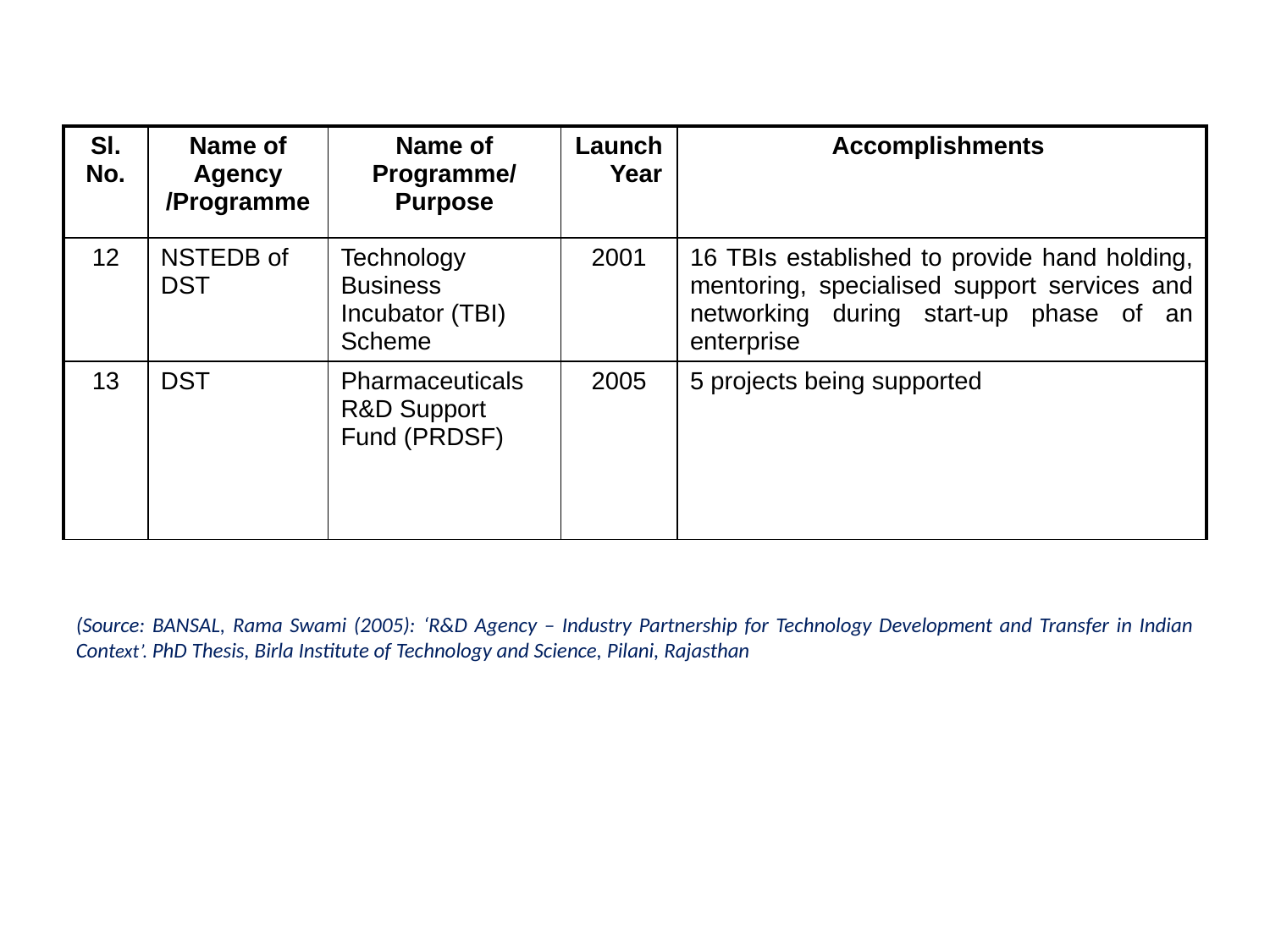

| Sl. No. | Name of Agency /Programme | Name of Programme/ Purpose | Launch Year | Accomplishments |
| --- | --- | --- | --- | --- |
| 12 | NSTEDB of DST | Technology Business Incubator (TBI) Scheme | 2001 | 16 TBIs established to provide hand holding, mentoring, specialised support services and networking during start-up phase of an enterprise |
| 13 | DST | Pharmaceuticals R&D Support Fund (PRDSF) | 2005 | 5 projects being supported |
(Source: BANSAL, Rama Swami (2005): ‘R&D Agency – Industry Partnership for Technology Development and Transfer in Indian Context’. PhD Thesis, Birla Institute of Technology and Science, Pilani, Rajasthan